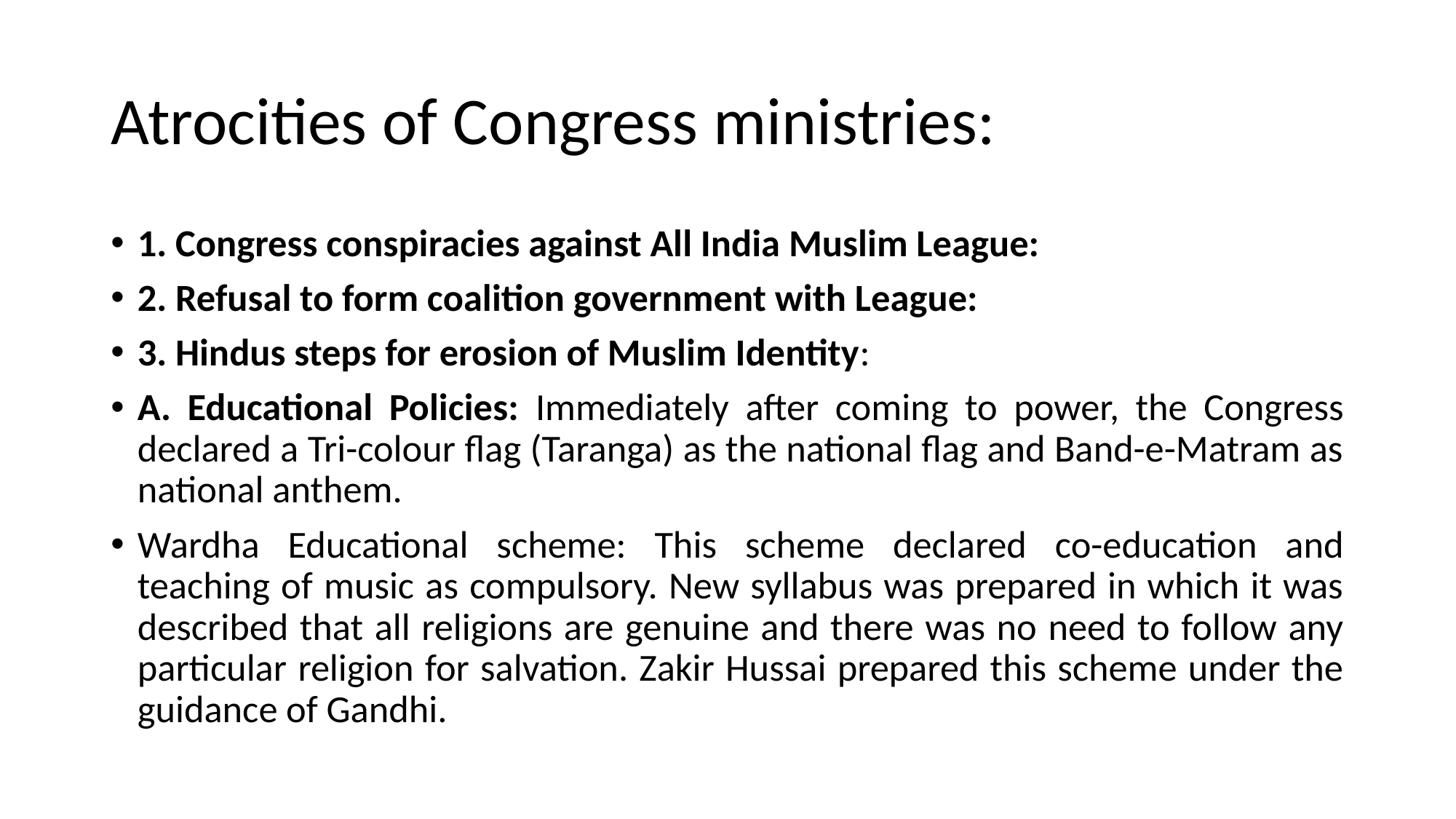

# Atrocities of Congress ministries:
1. Congress conspiracies against All India Muslim League:
2. Refusal to form coalition government with League:
3. Hindus steps for erosion of Muslim Identity:
A. Educational Policies: Immediately after coming to power, the Congress declared a Tri-colour flag (Taranga) as the national flag and Band-e-Matram as national anthem.
Wardha Educational scheme: This scheme declared co-education and teaching of music as compulsory. New syllabus was prepared in which it was described that all religions are genuine and there was no need to follow any particular religion for salvation. Zakir Hussai prepared this scheme under the guidance of Gandhi.